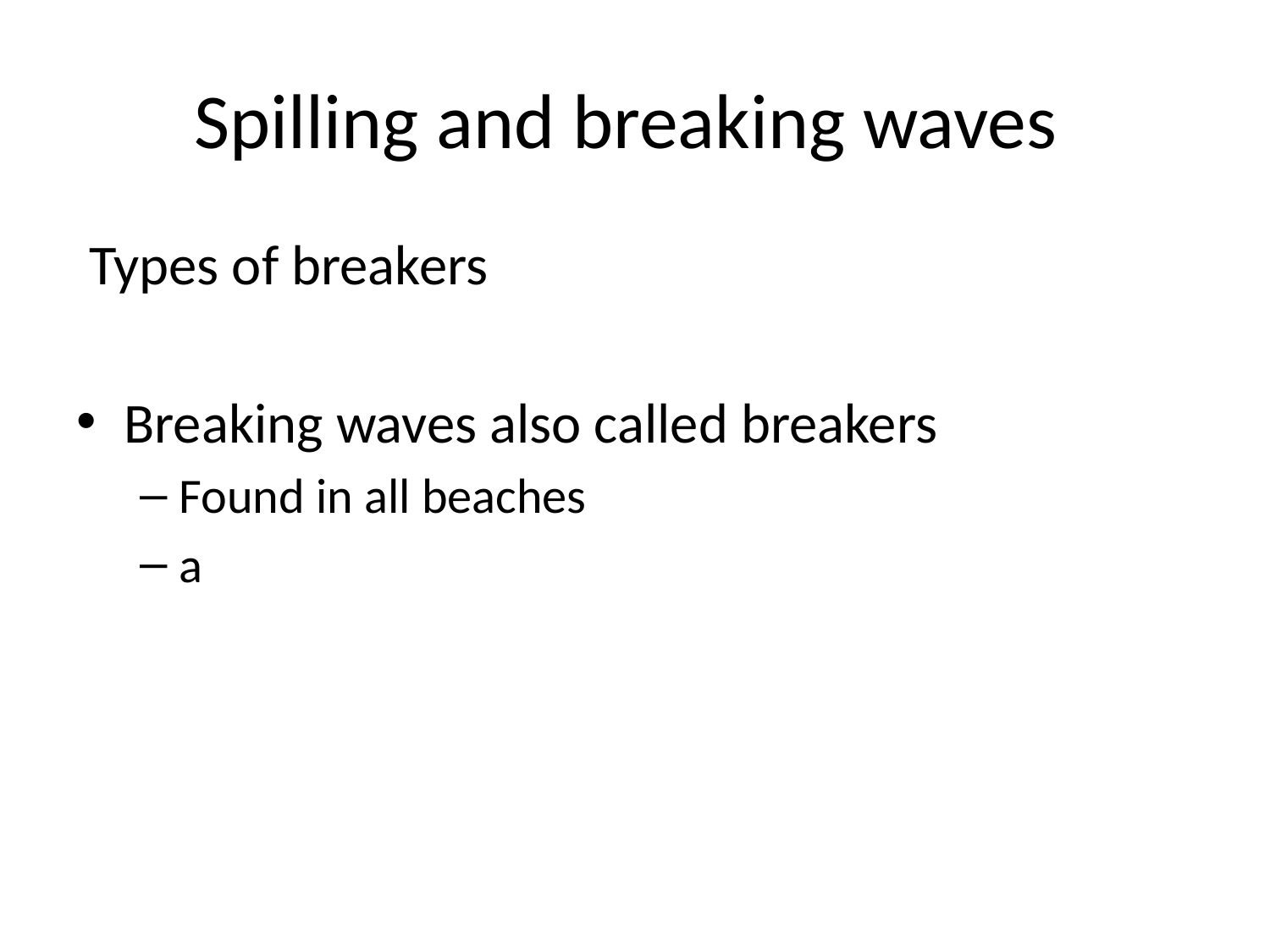

# Spilling and breaking waves
 Types of breakers

Breaking waves also called breakers
Found in all beaches
a